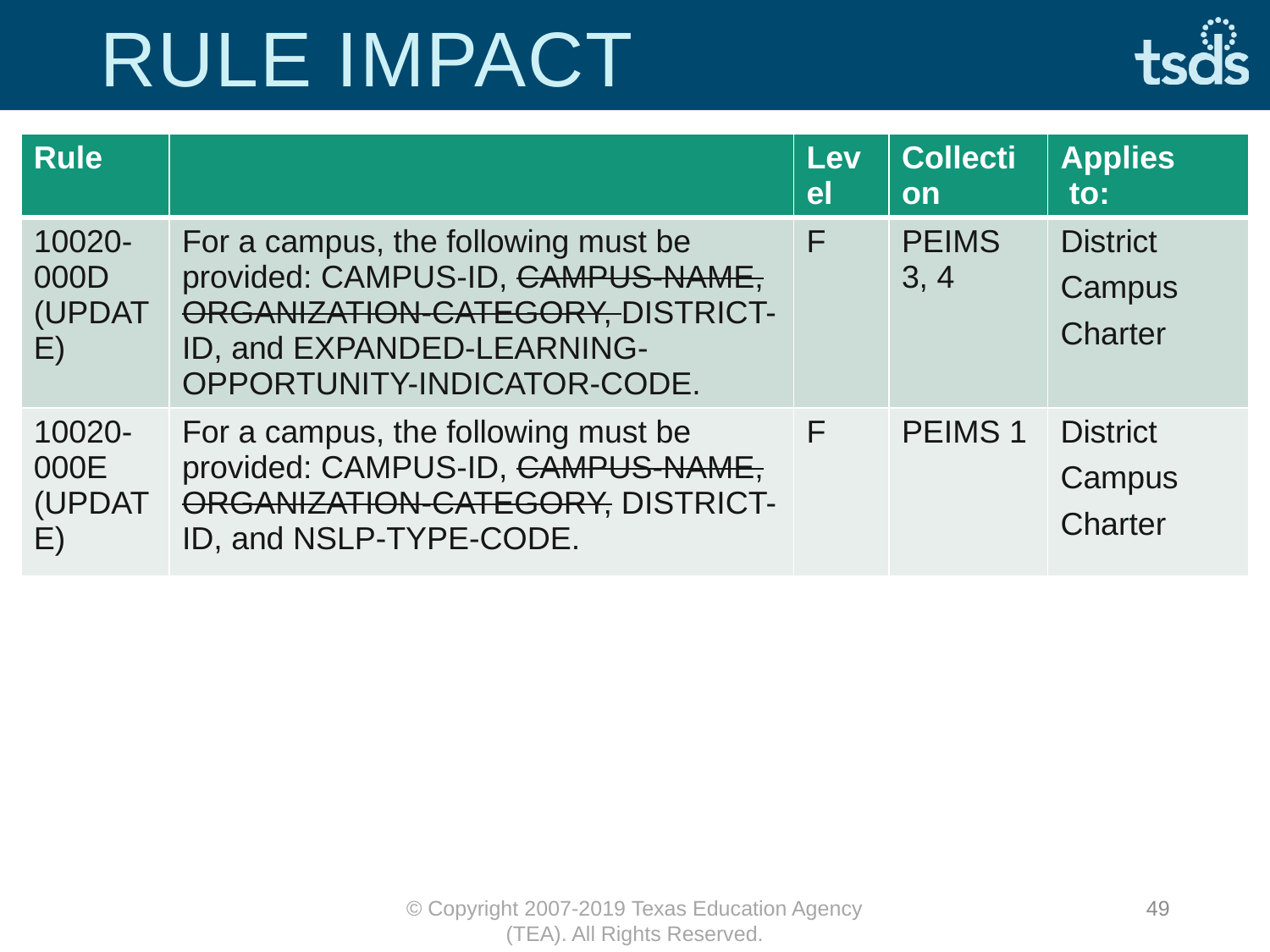

# Rule Impact
| Rule |  | Level | Collection | Applies to: |
| --- | --- | --- | --- | --- |
| 10020-000D (UPDATE) | For a campus, the following must be provided: CAMPUS-ID, CAMPUS-NAME, ORGANIZATION-CATEGORY, DISTRICT-ID, and EXPANDED-LEARNING-OPPORTUNITY-INDICATOR-CODE. | F | PEIMS 3, 4 | District Campus Charter |
| 10020-000E (UPDATE) | For a campus, the following must be provided: CAMPUS-ID, CAMPUS-NAME, ORGANIZATION-CATEGORY, DISTRICT-ID, and NSLP-TYPE-CODE. | F | PEIMS 1 | District Campus Charter |
49